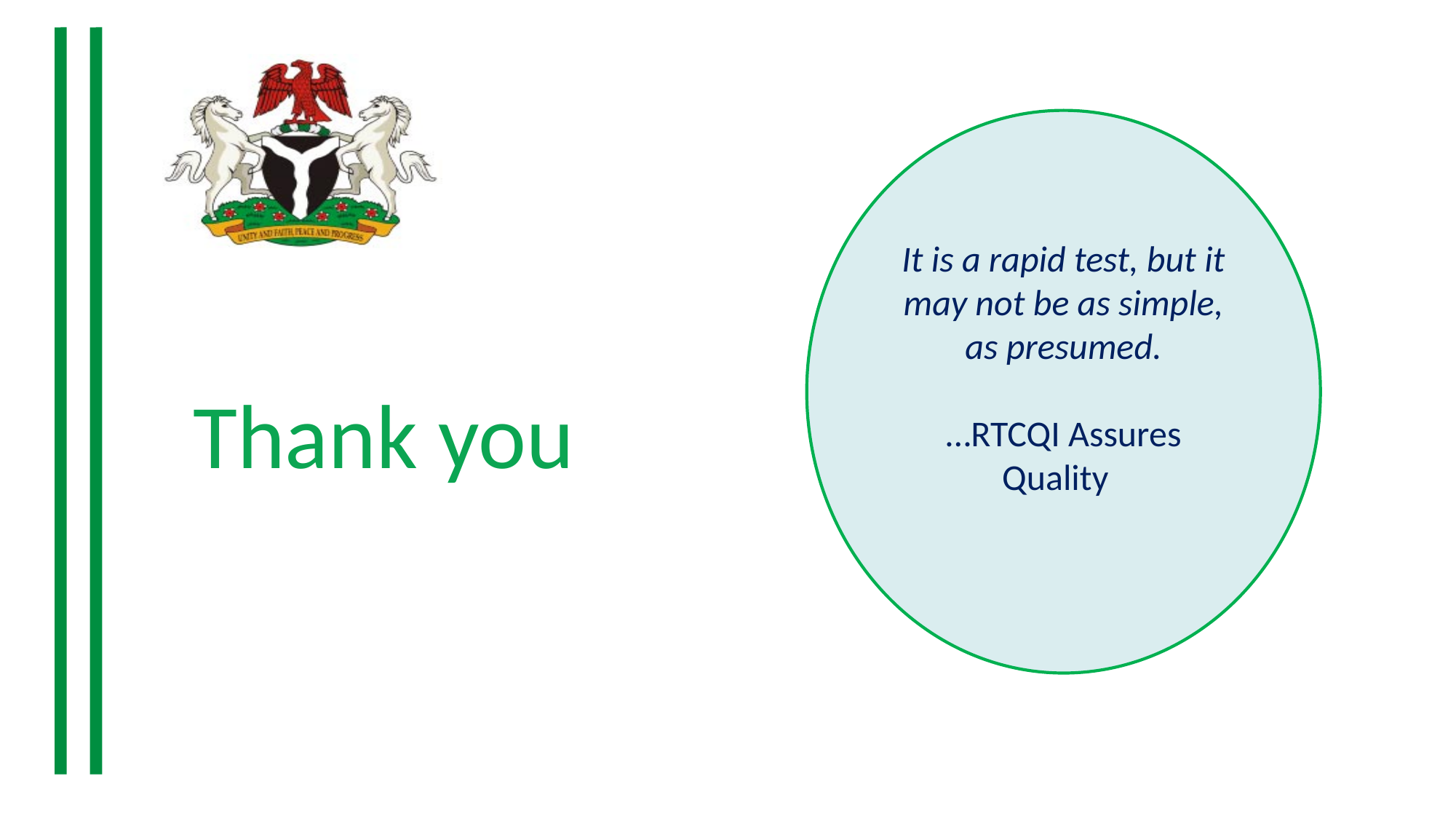

It is a rapid test, but it may not be as simple, as presumed.

…RTCQI Assures Quality

Thank you